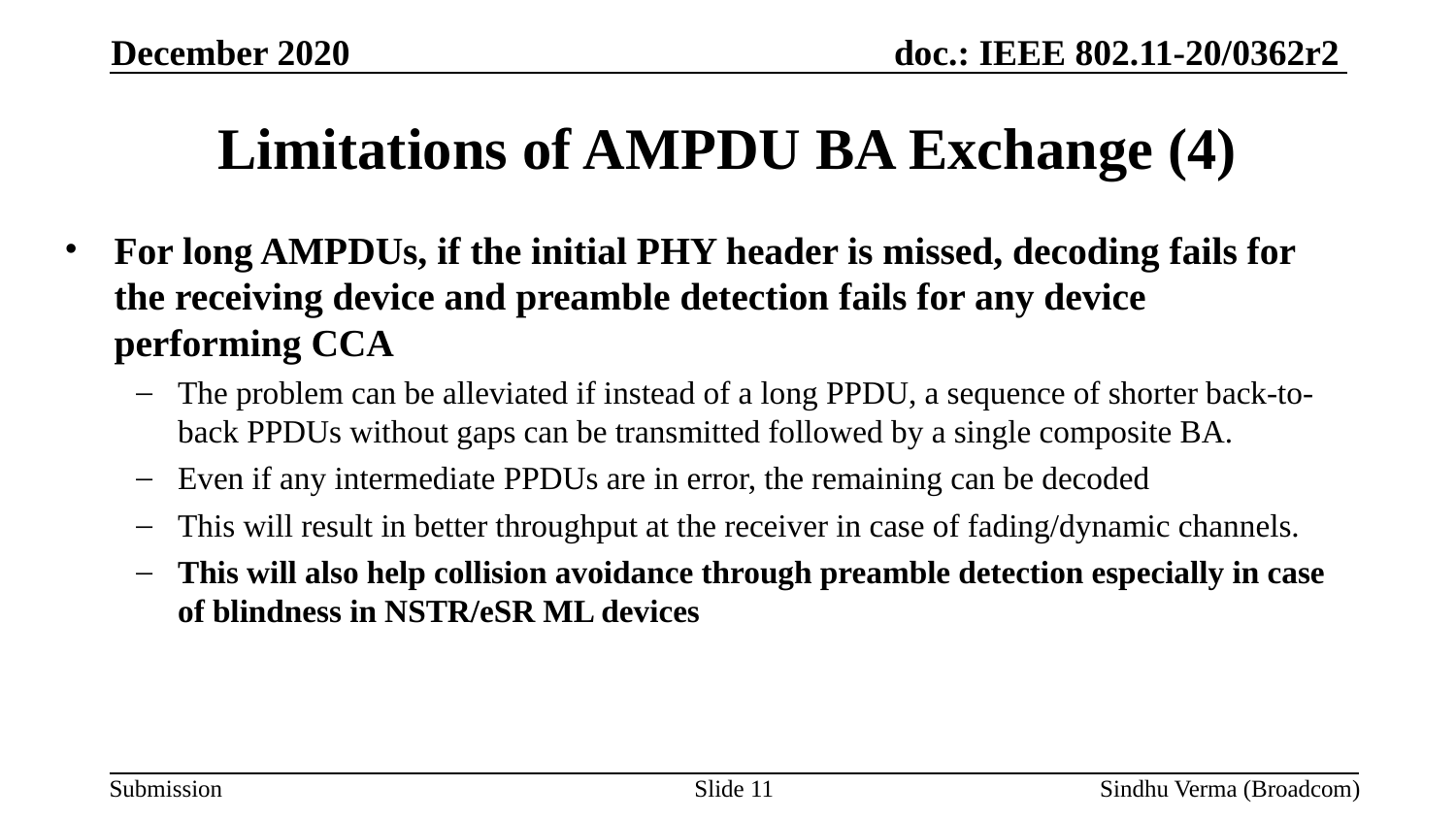

December 2020
# Limitations of AMPDU BA Exchange (4)
For long AMPDUs, if the initial PHY header is missed, decoding fails for the receiving device and preamble detection fails for any device performing CCA
The problem can be alleviated if instead of a long PPDU, a sequence of shorter back-to-back PPDUs without gaps can be transmitted followed by a single composite BA.
Even if any intermediate PPDUs are in error, the remaining can be decoded
This will result in better throughput at the receiver in case of fading/dynamic channels.
This will also help collision avoidance through preamble detection especially in case of blindness in NSTR/eSR ML devices
Slide 11
Sindhu Verma (Broadcom)